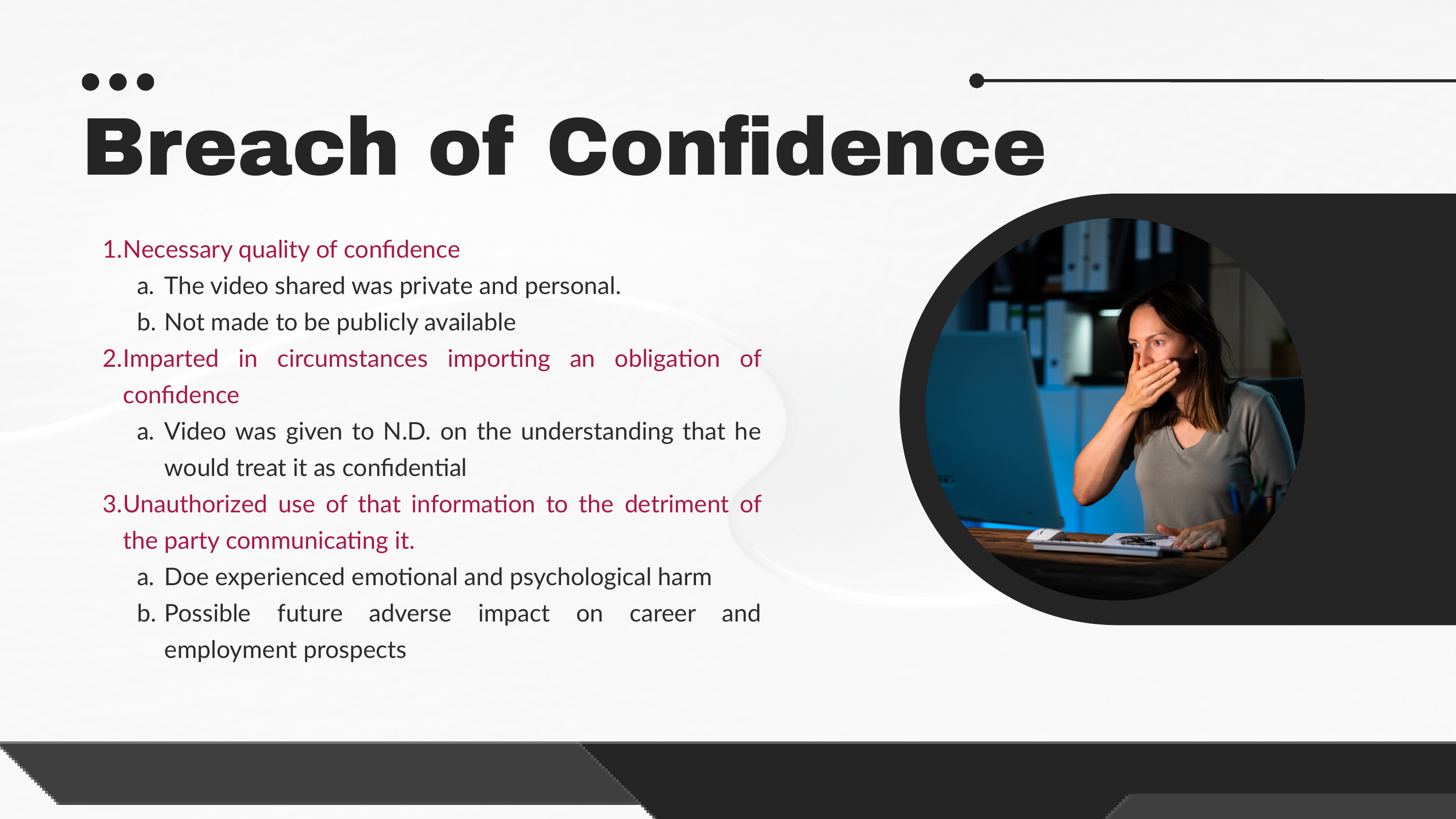

Breach of Confidence

Necessary quality of confidence
The video shared was private and personal.
Not made to be publicly available
Imparted in circumstances importing an obligation of confidence
Video was given to N.D. on the understanding that he would treat it as confidential
Unauthorized use of that information to the detriment of the party communicating it.
Doe experienced emotional and psychological harm
Possible future adverse impact on career and employment prospects